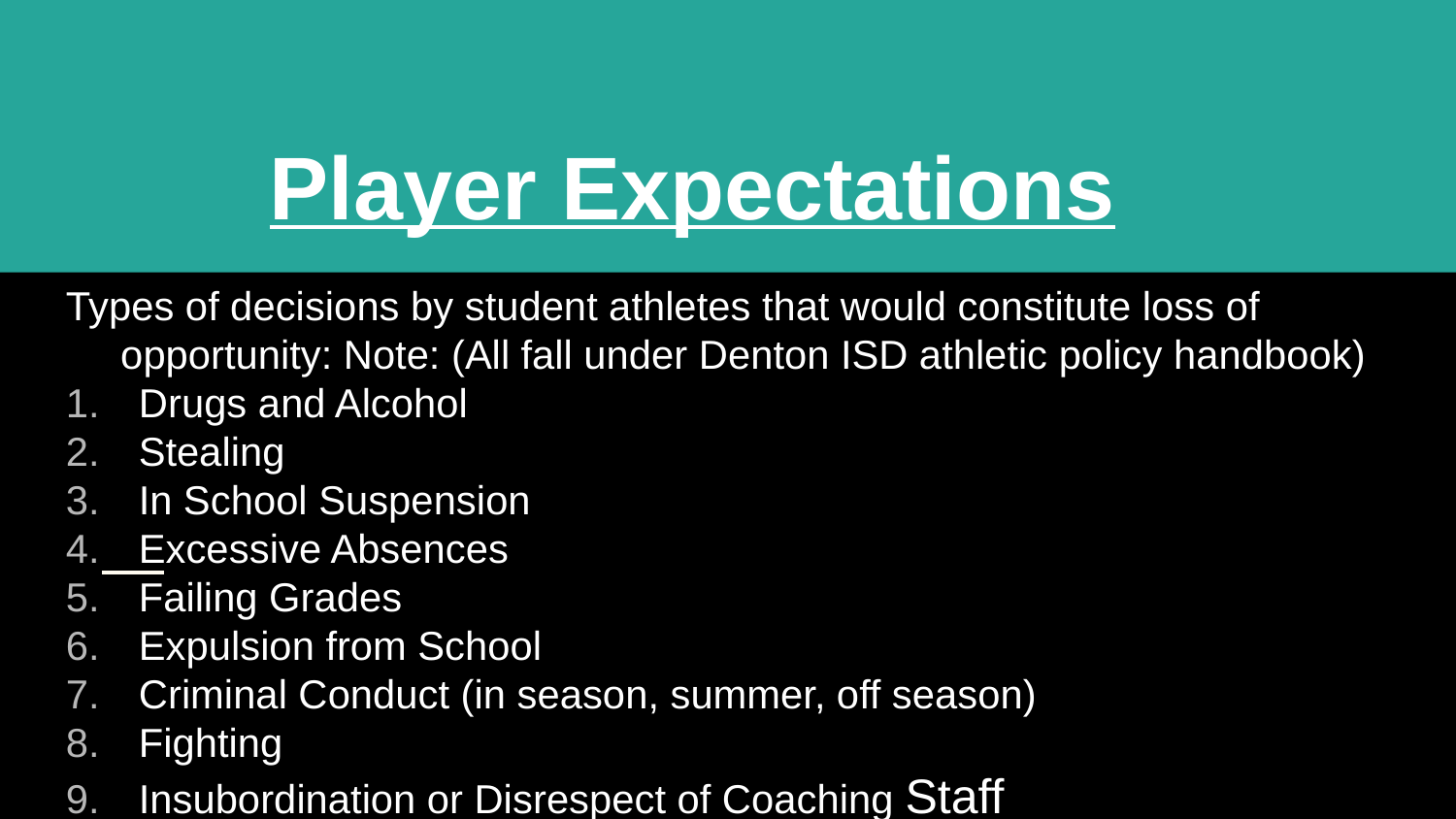

# Player Expectations
Types of decisions by student athletes that would constitute loss of opportunity: Note: (All fall under Denton ISD athletic policy handbook)
Drugs and Alcohol
Stealing
In School Suspension
Excessive Absences
Failing Grades
Expulsion from School
Criminal Conduct (in season, summer, off season)
Fighting
Insubordination or Disrespect of Coaching Staff
.